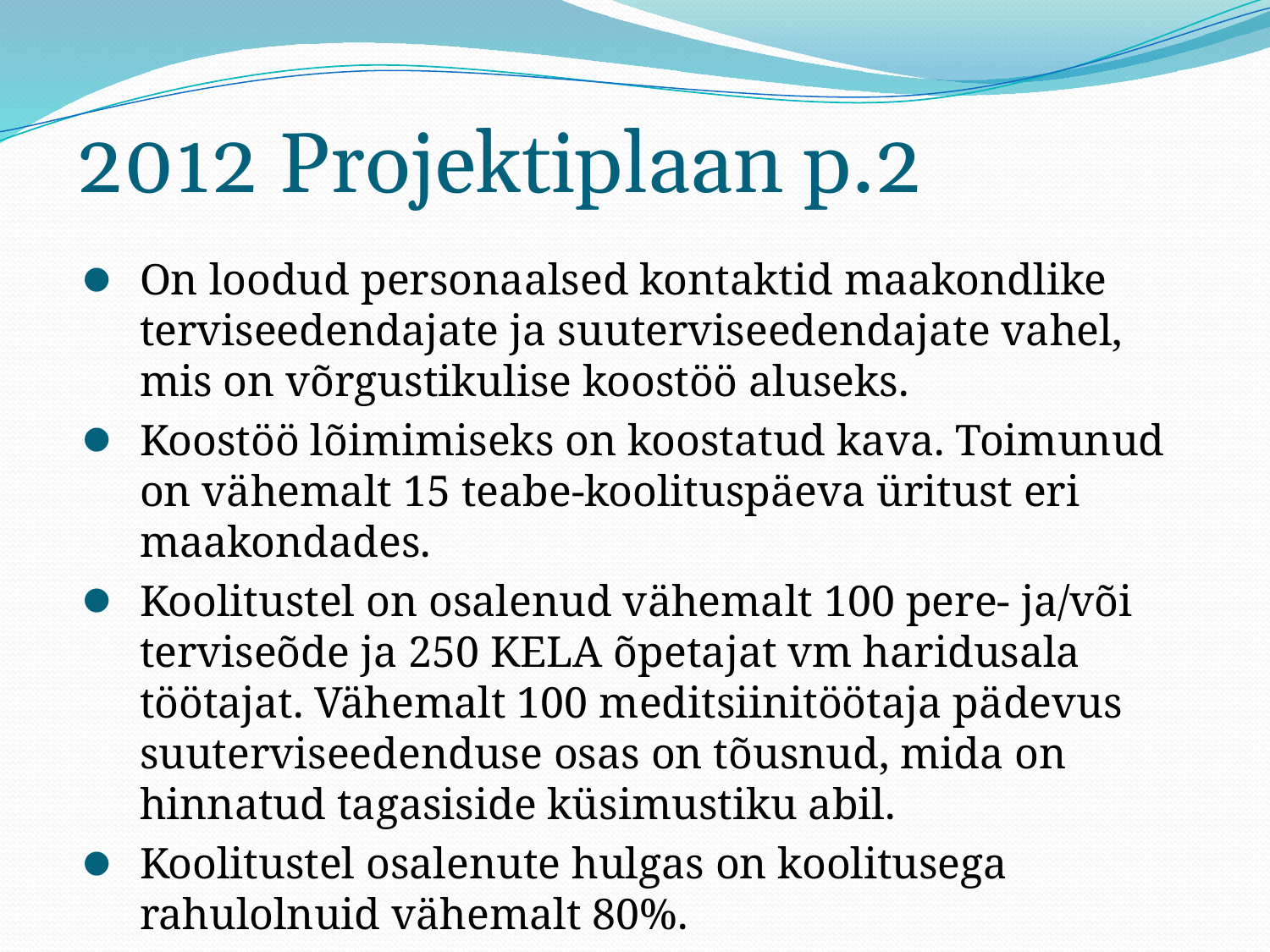

# 2012 Projektiplaan p.2
On loodud personaalsed kontaktid maakondlike terviseedendajate ja suuterviseedendajate vahel, mis on võrgustikulise koostöö aluseks.
Koostöö lõimimiseks on koostatud kava. Toimunud on vähemalt 15 teabe-koolituspäeva üritust eri maakondades.
Koolitustel on osalenud vähemalt 100 pere- ja/või terviseõde ja 250 KELA õpetajat vm haridusala töötajat. Vähemalt 100 meditsiinitöötaja pädevus suuterviseedenduse osas on tõusnud, mida on hinnatud tagasiside küsimustiku abil.
Koolitustel osalenute hulgas on koolitusega rahulolnuid vähemalt 80%.